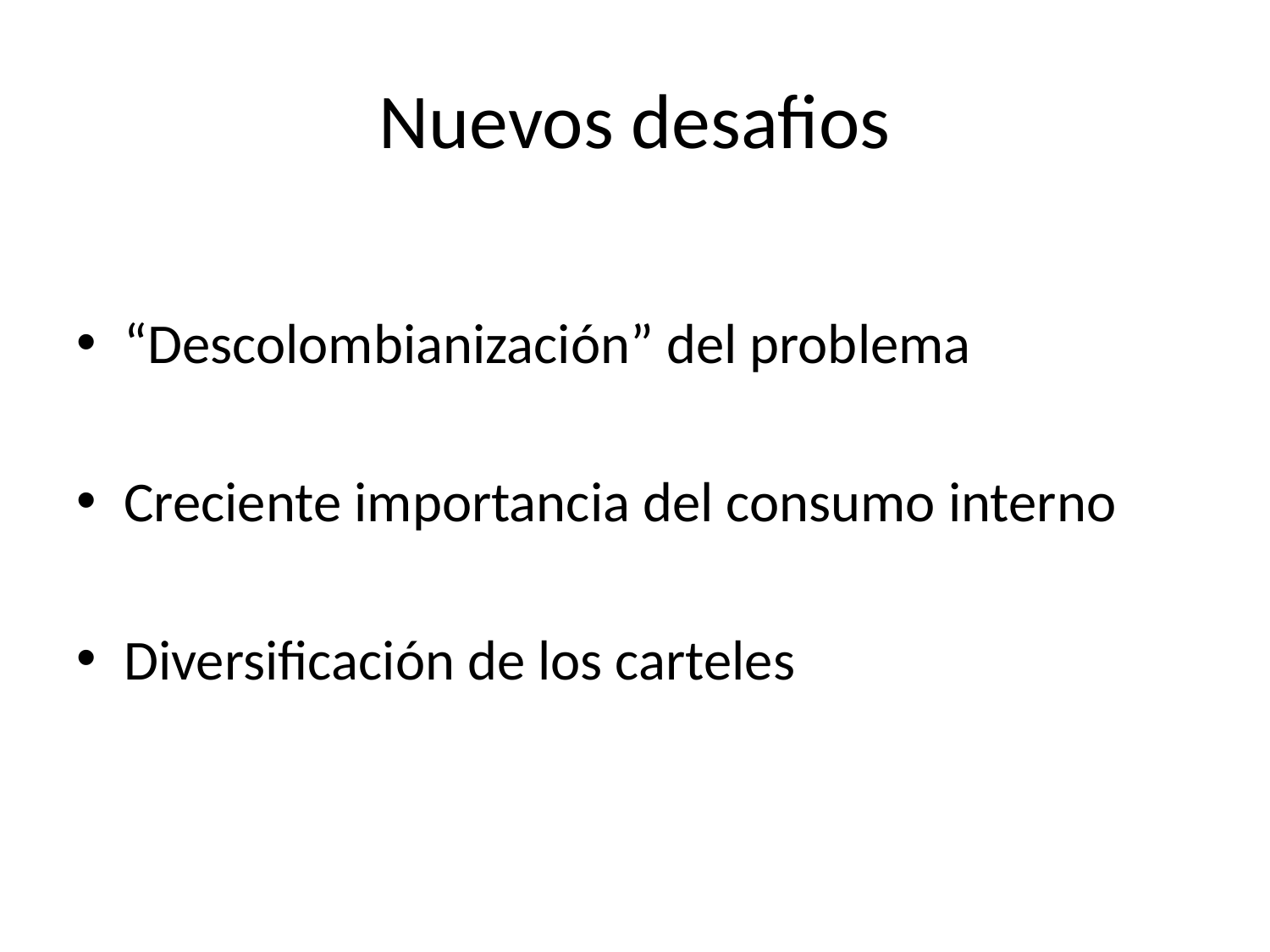

# Nuevos desafios

“Descolombianización” del problema

Creciente importancia del consumo interno

Diversificación de los carteles